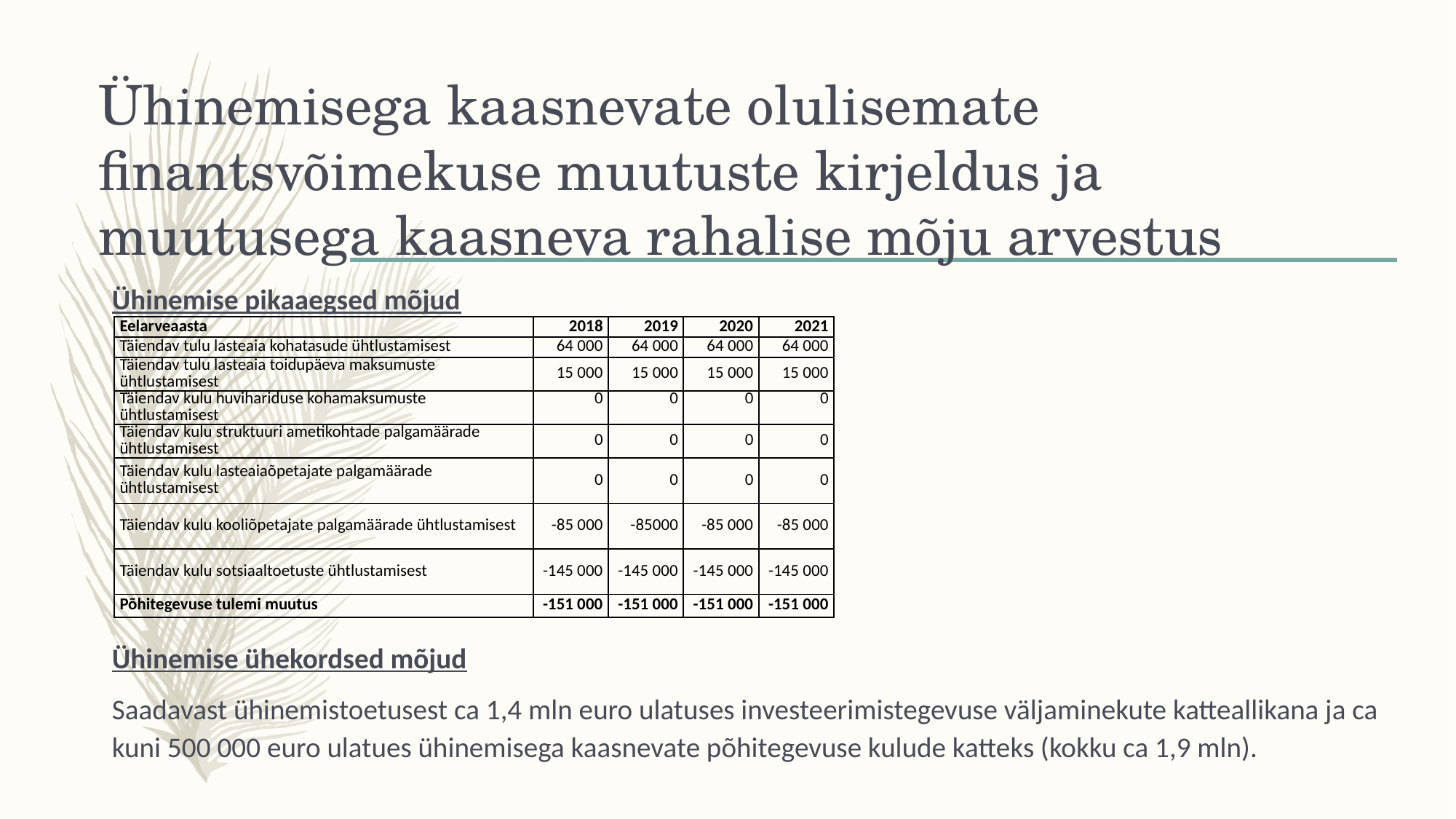

# Ühinemisega kaasnevate olulisemate finantsvõimekuse muutuste kirjeldus ja muutusega kaasneva rahalise mõju arvestus
Ühinemise pikaaegsed mõjud

Ühinemise ühekordsed mõjud
Saadavast ühinemistoetusest ca 1,4 mln euro ulatuses investeerimistegevuse väljaminekute katteallikana ja ca kuni 500 000 euro ulatues ühinemisega kaasnevate põhitegevuse kulude katteks (kokku ca 1,9 mln).

| Eelarveaasta | 2018 | 2019 | 2020 | 2021 |
| --- | --- | --- | --- | --- |
| Täiendav tulu lasteaia kohatasude ühtlustamisest | 64 000 | 64 000 | 64 000 | 64 000 |
| Täiendav tulu lasteaia toidupäeva maksumuste ühtlustamisest | 15 000 | 15 000 | 15 000 | 15 000 |
| Täiendav kulu huvihariduse kohamaksumuste ühtlustamisest | 0 | 0 | 0 | 0 |
| Täiendav kulu struktuuri ametikohtade palgamäärade ühtlustamisest | 0 | 0 | 0 | 0 |
| Täiendav kulu lasteaiaõpetajate palgamäärade ühtlustamisest | 0 | 0 | 0 | 0 |
| Täiendav kulu kooliõpetajate palgamäärade ühtlustamisest | -85 000 | -85000 | -85 000 | -85 000 |
| Täiendav kulu sotsiaaltoetuste ühtlustamisest | -145 000 | -145 000 | -145 000 | -145 000 |
| Põhitegevuse tulemi muutus | -151 000 | -151 000 | -151 000 | -151 000 |